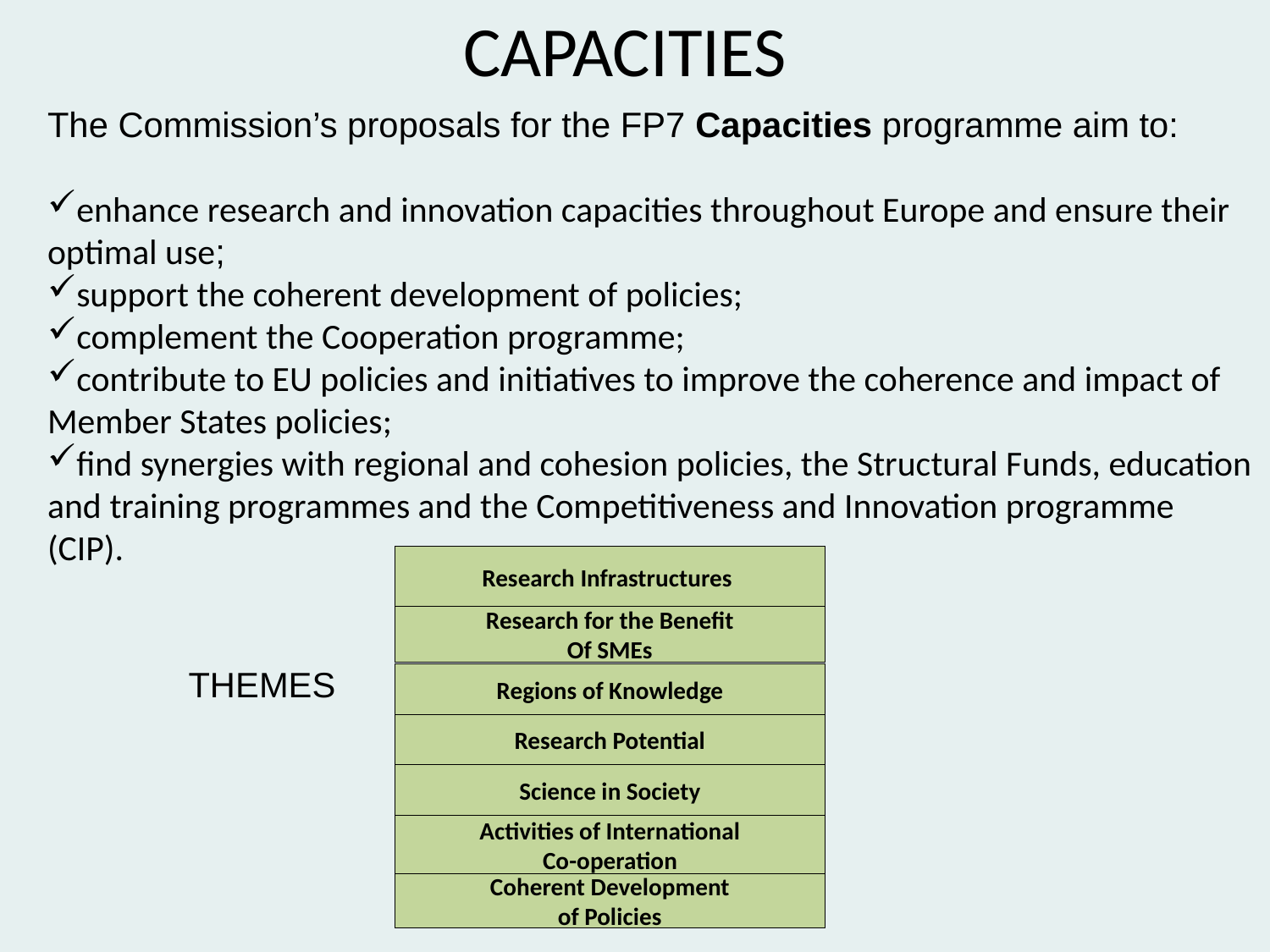

CAPACITIES
The Commission’s proposals for the FP7 Capacities programme aim to:

enhance research and innovation capacities throughout Europe and ensure their optimal use;
support the coherent development of policies;
complement the Cooperation programme;
contribute to EU policies and initiatives to improve the coherence and impact of Member States policies;
find synergies with regional and cohesion policies, the Structural Funds, education and training programmes and the Competitiveness and Innovation programme (CIP).

Research Infrastructures
Research for the Benefit
Of SMEs
Regions of Knowledge
Research Potential
Science in Society
Activities of International
Co-operation
Coherent Development
of Policies
THEMES